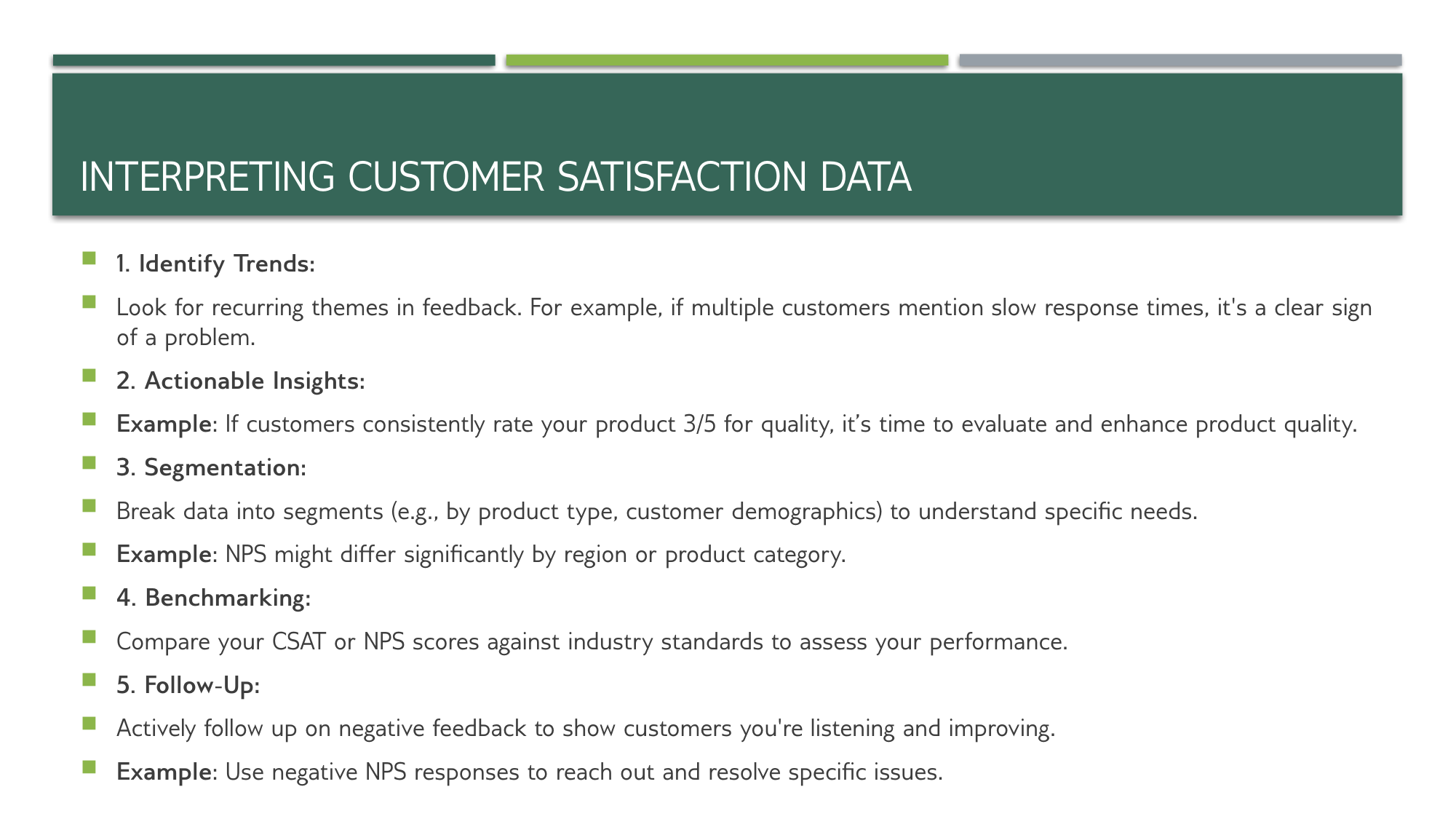

# Interpreting Customer Satisfaction Data
1. Identify Trends:
Look for recurring themes in feedback. For example, if multiple customers mention slow response times, it's a clear sign of a problem.
2. Actionable Insights:
Example: If customers consistently rate your product 3/5 for quality, it’s time to evaluate and enhance product quality.
3. Segmentation:
Break data into segments (e.g., by product type, customer demographics) to understand specific needs.
Example: NPS might differ significantly by region or product category.
4. Benchmarking:
Compare your CSAT or NPS scores against industry standards to assess your performance.
5. Follow-Up:
Actively follow up on negative feedback to show customers you're listening and improving.
Example: Use negative NPS responses to reach out and resolve specific issues.